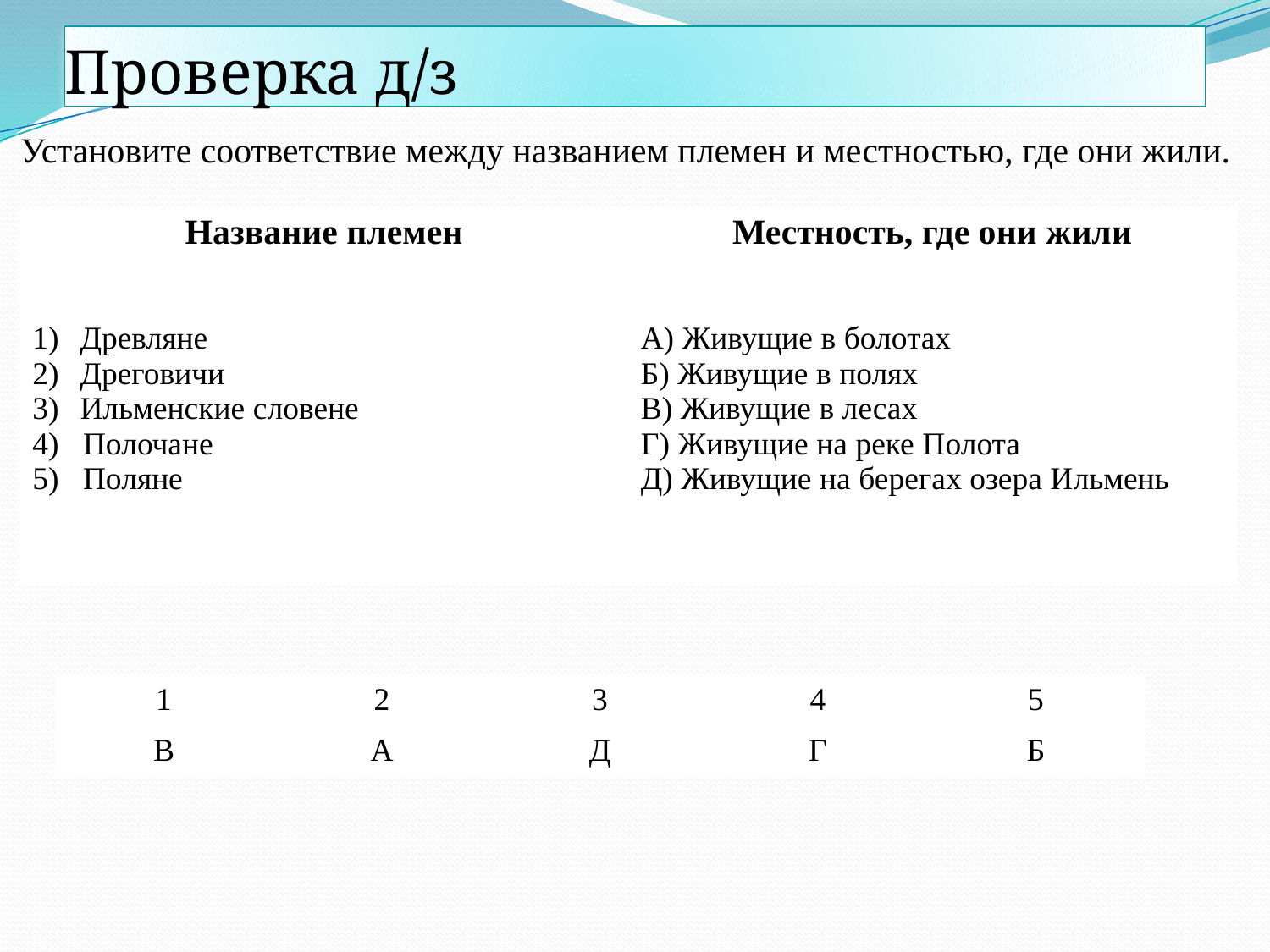

# Проверка д/з
Установите соответствие между названием племен и местностью, где они жили.

| Название племен | Местность, где они жили |
| --- | --- |
| Древляне Дреговичи Ильменские словене 4) Полочане 5) Поляне | А) Живущие в болотах Б) Живущие в полях В) Живущие в лесах Г) Живущие на реке Полота Д) Живущие на берегах озера Ильмень |
| 1 | 2 | 3 | 4 | 5 |
| --- | --- | --- | --- | --- |
| В | А | Д | Г | Б |